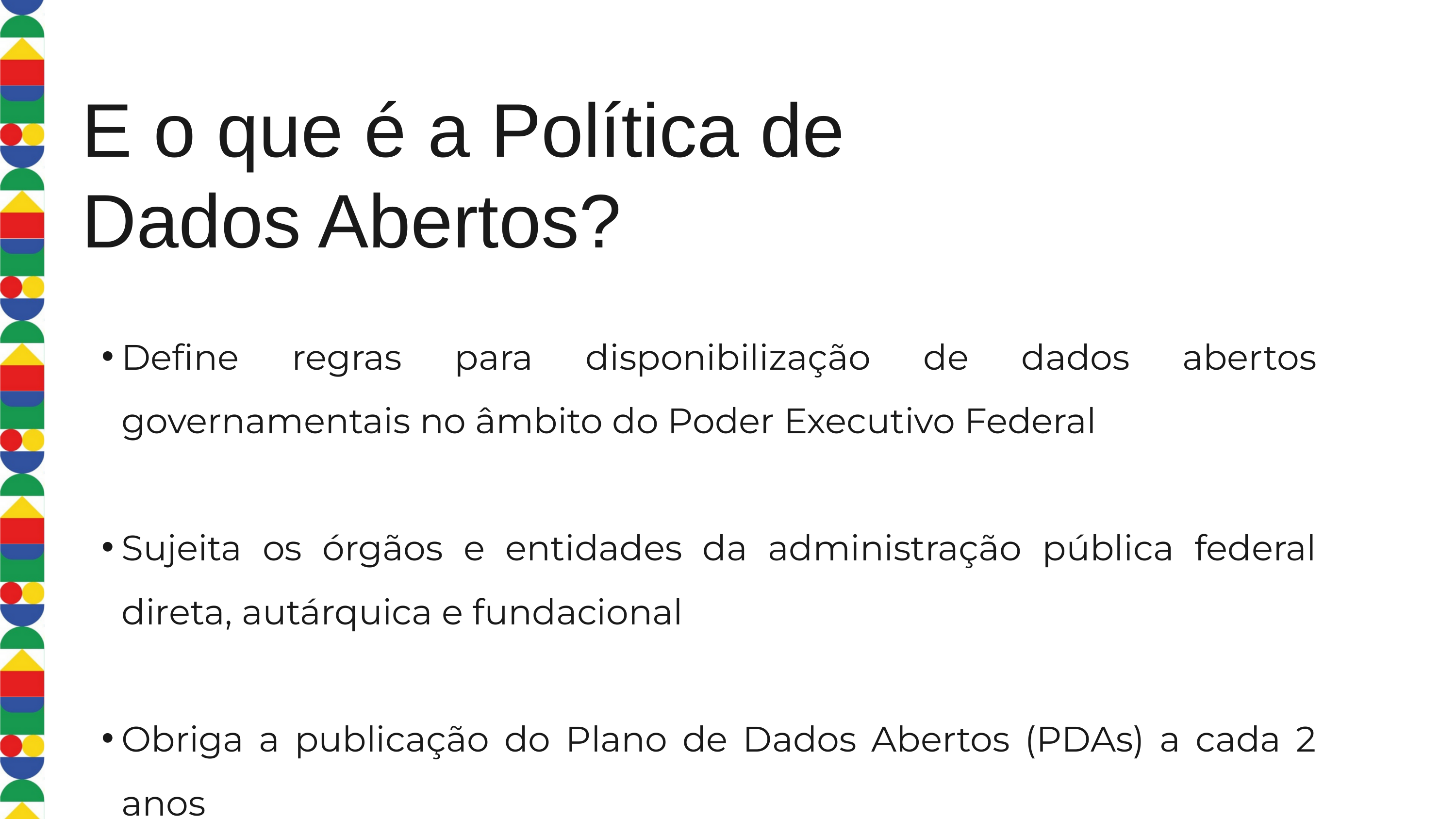

E o que é a Política de Dados Abertos?
Define regras para disponibilização de dados abertos governamentais no âmbito do Poder Executivo Federal

Sujeita os órgãos e entidades da administração pública federal direta, autárquica e fundacional

Obriga a publicação do Plano de Dados Abertos (PDAs) a cada 2 anos